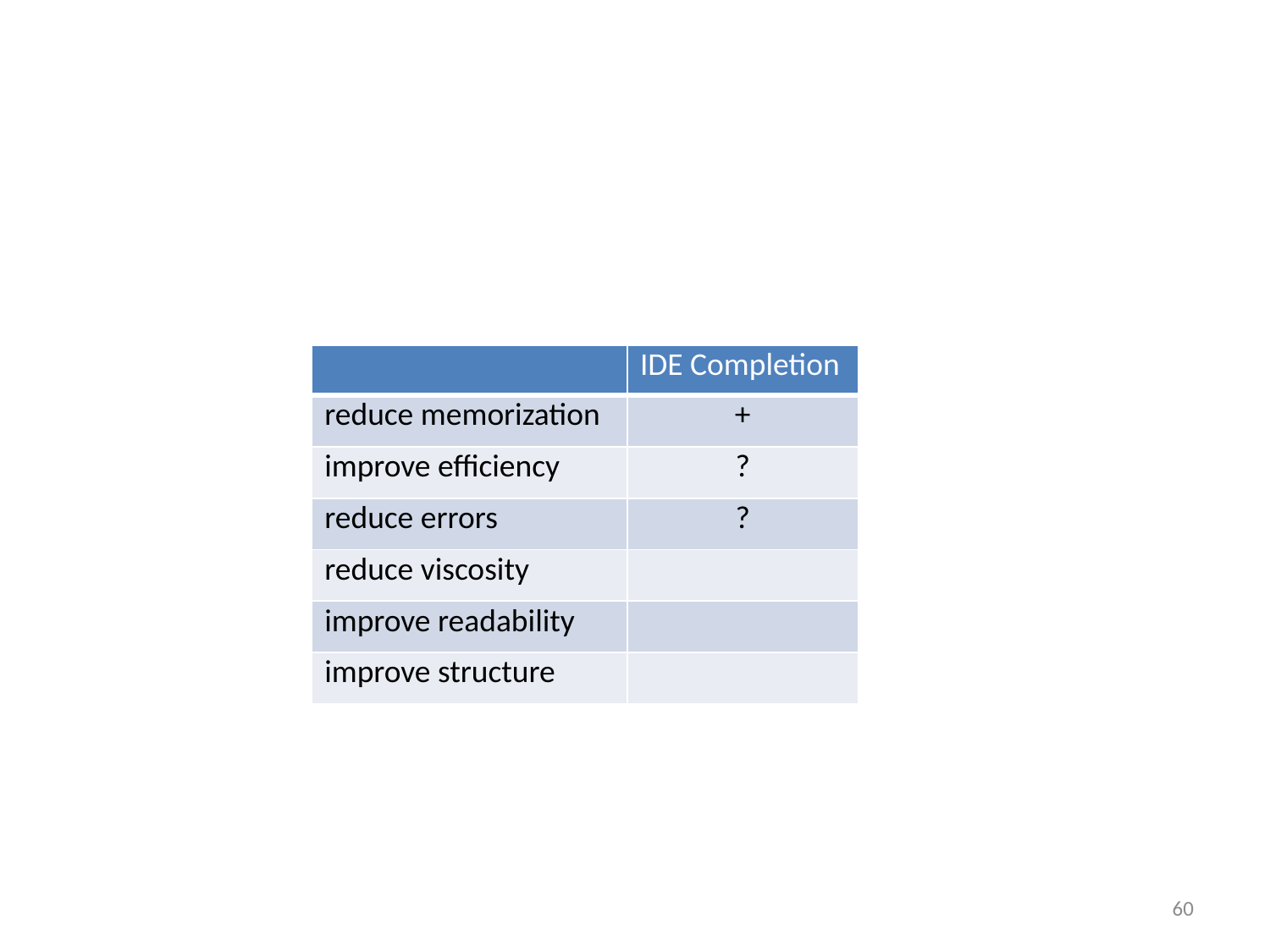

#
|  | IDE Completion |
| --- | --- |
| reduce memorization | + |
| improve efficiency | ? |
| reduce errors | ? |
| reduce viscosity |  |
| improve readability |  |
| improve structure |  |
60